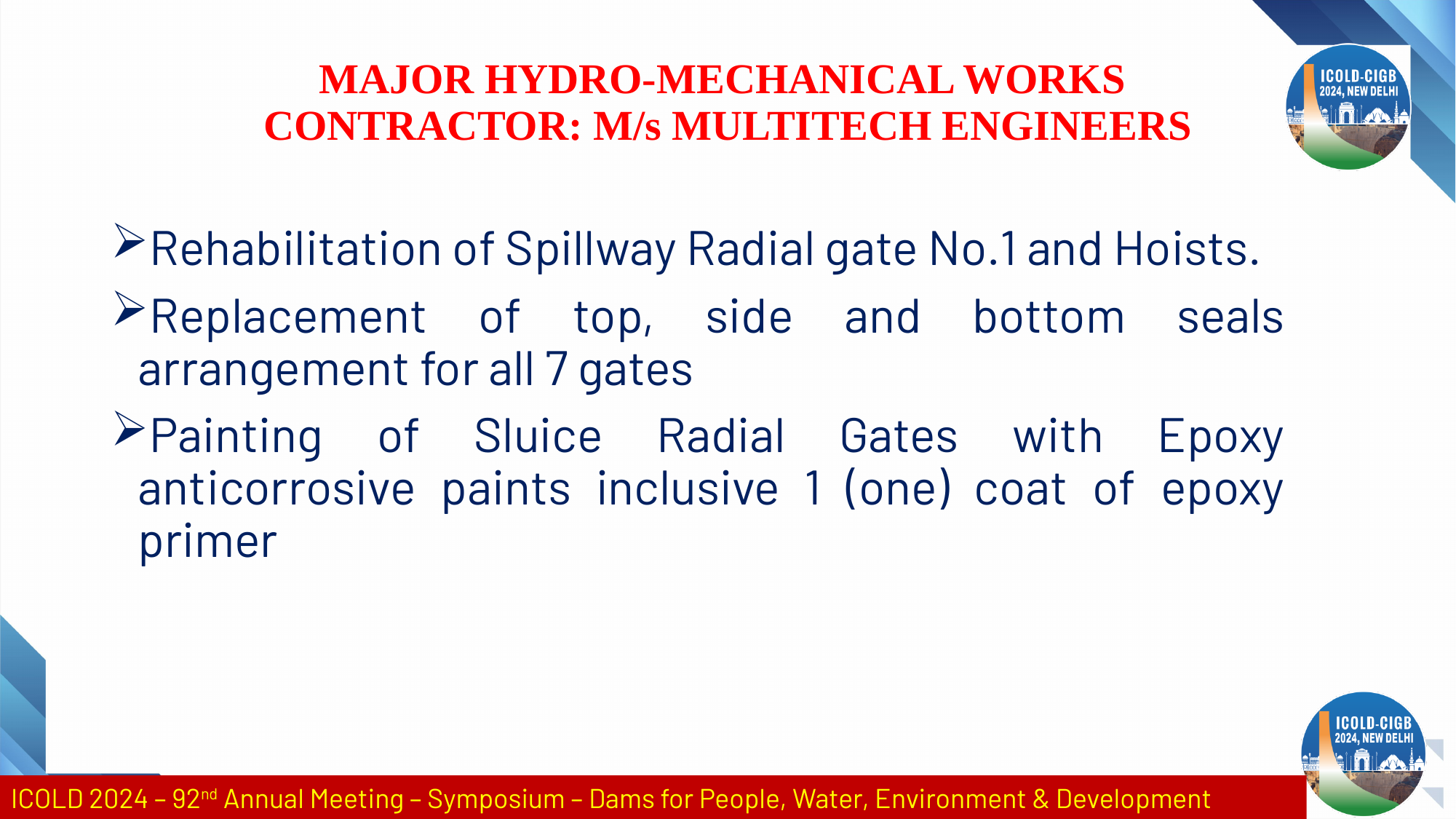

# MAJOR HYDRO-MECHANICAL WORKS CONTRACTOR: M/s MULTITECH ENGINEERS
Rehabilitation of Spillway Radial gate No.1 and Hoists.
Replacement of top, side and bottom seals arrangement for all 7 gates
Painting of Sluice Radial Gates with Epoxy anticorrosive paints inclusive 1 (one) coat of epoxy primer